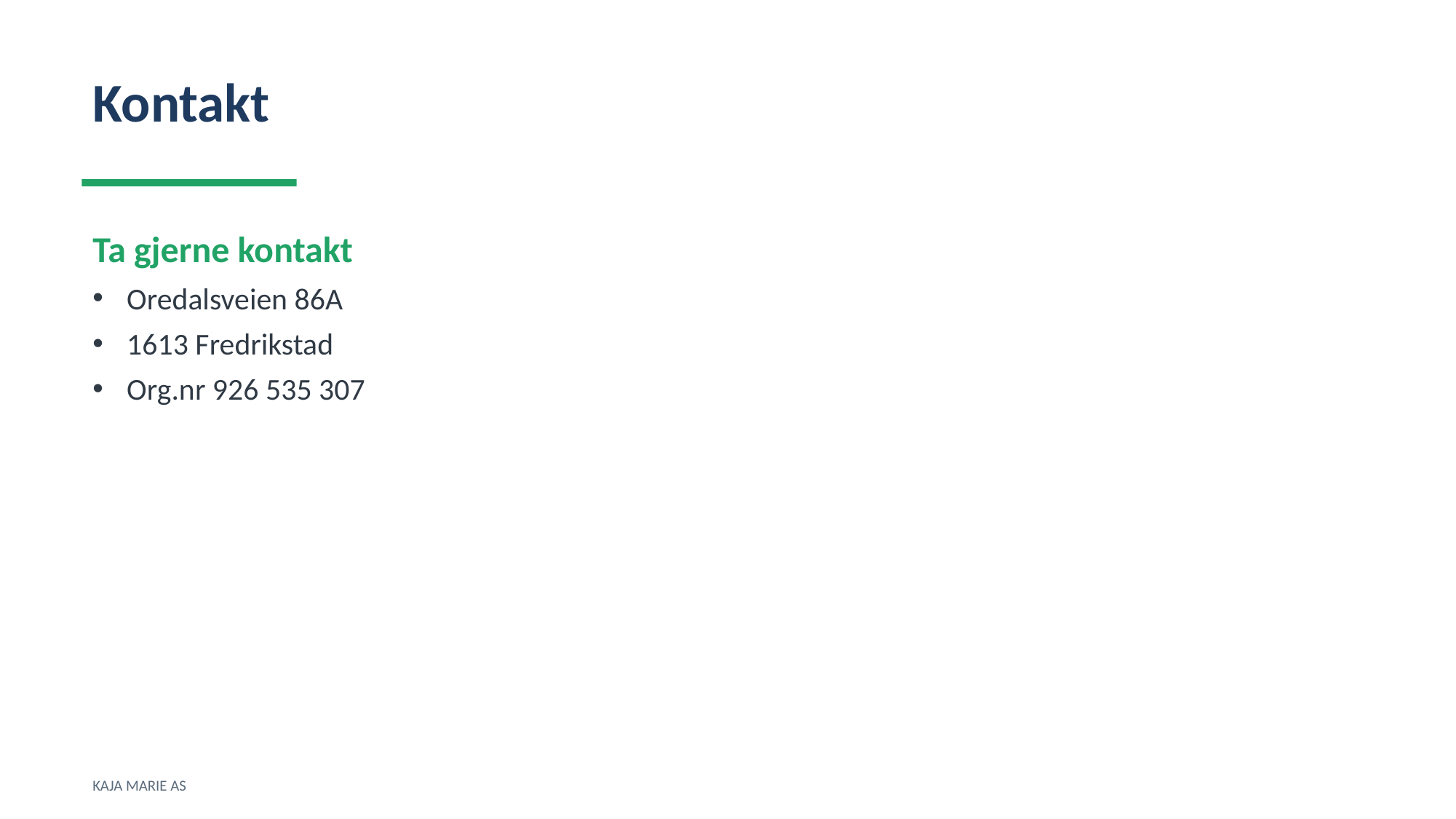

Kontakt

Ta gjerne kontakt
Oredalsveien 86A
1613 Fredrikstad
Org.nr 926 535 307
KAJA MARIE AS